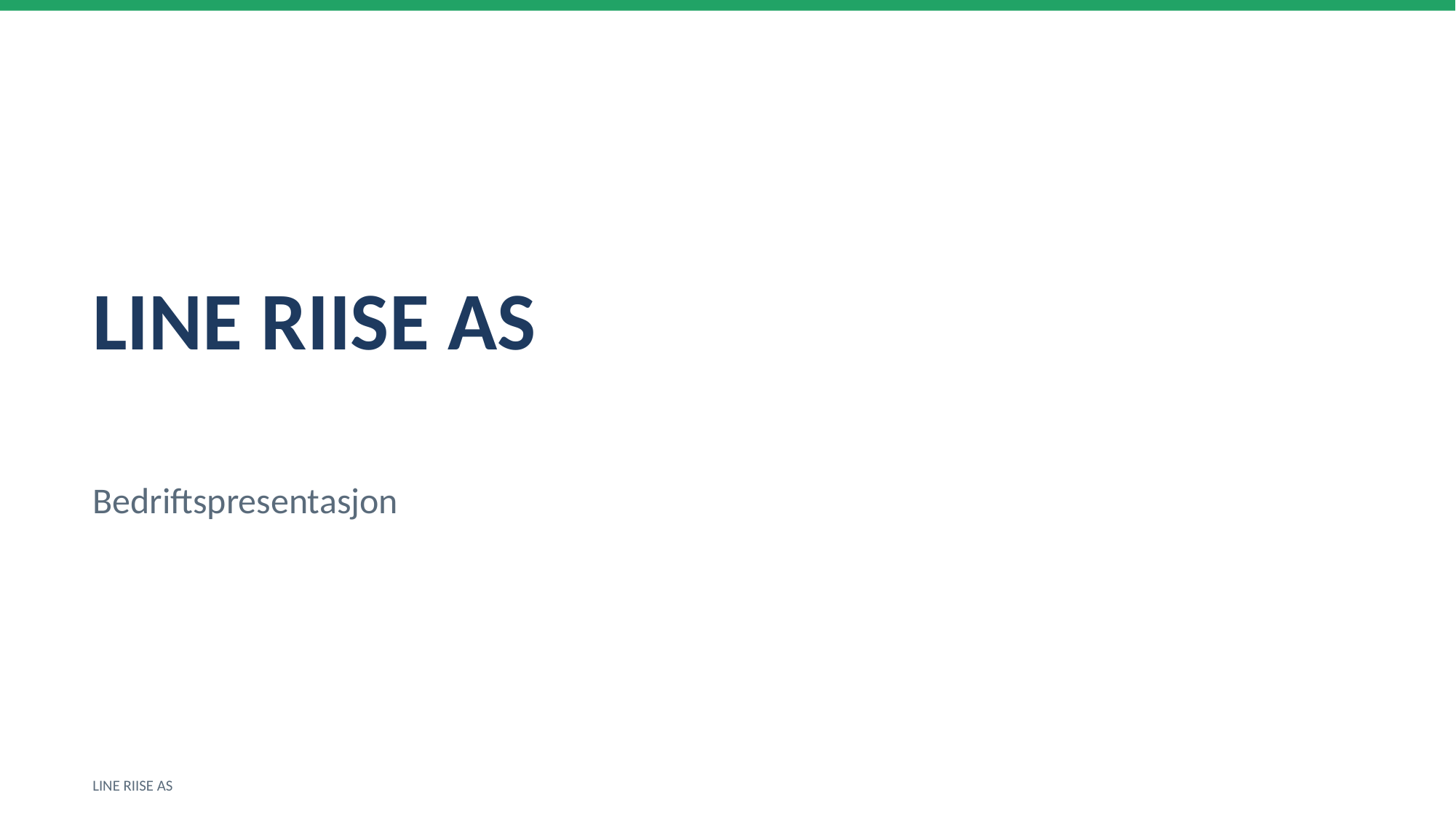

LINE RIISE AS
Bedriftspresentasjon
LINE RIISE AS